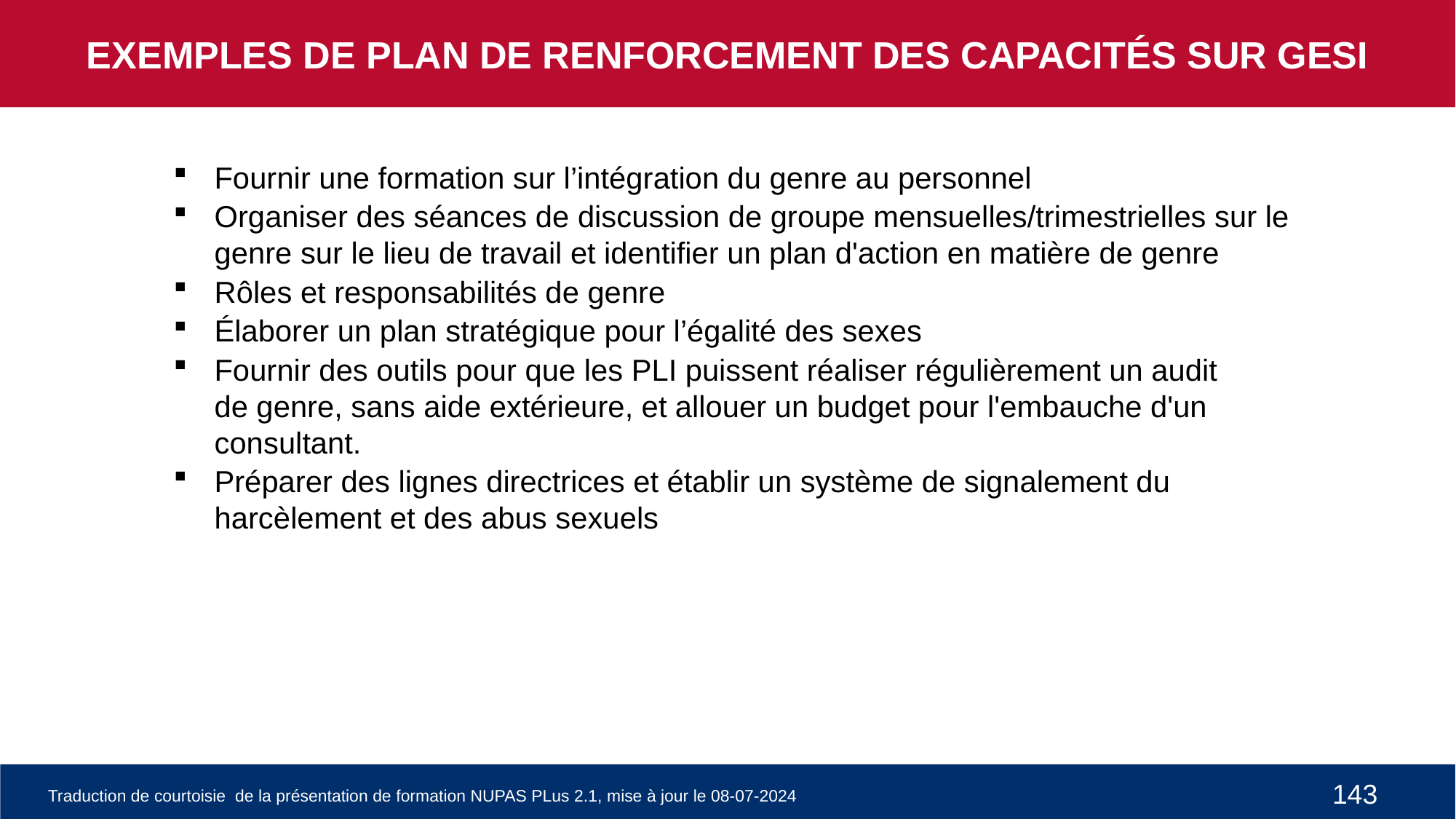

EXEMPLES DE PLAN DE RENFORCEMENT DES CAPACITÉS SUR GESI
Fournir une formation sur l’intégration du genre au personnel
Organiser des séances de discussion de groupe mensuelles/trimestrielles sur le genre sur le lieu de travail et identifier un plan d'action en matière de genre
Rôles et responsabilités de genre
Élaborer un plan stratégique pour l’égalité des sexes
Fournir des outils pour que les PLI puissent réaliser régulièrement un audit de genre, sans aide extérieure, et allouer un budget pour l'embauche d'un consultant.
Préparer des lignes directrices et établir un système de signalement du harcèlement et des abus sexuels
143
Traduction de courtoisie  de la présentation de formation NUPAS PLus 2.1, mise à jour le 08-07-2024